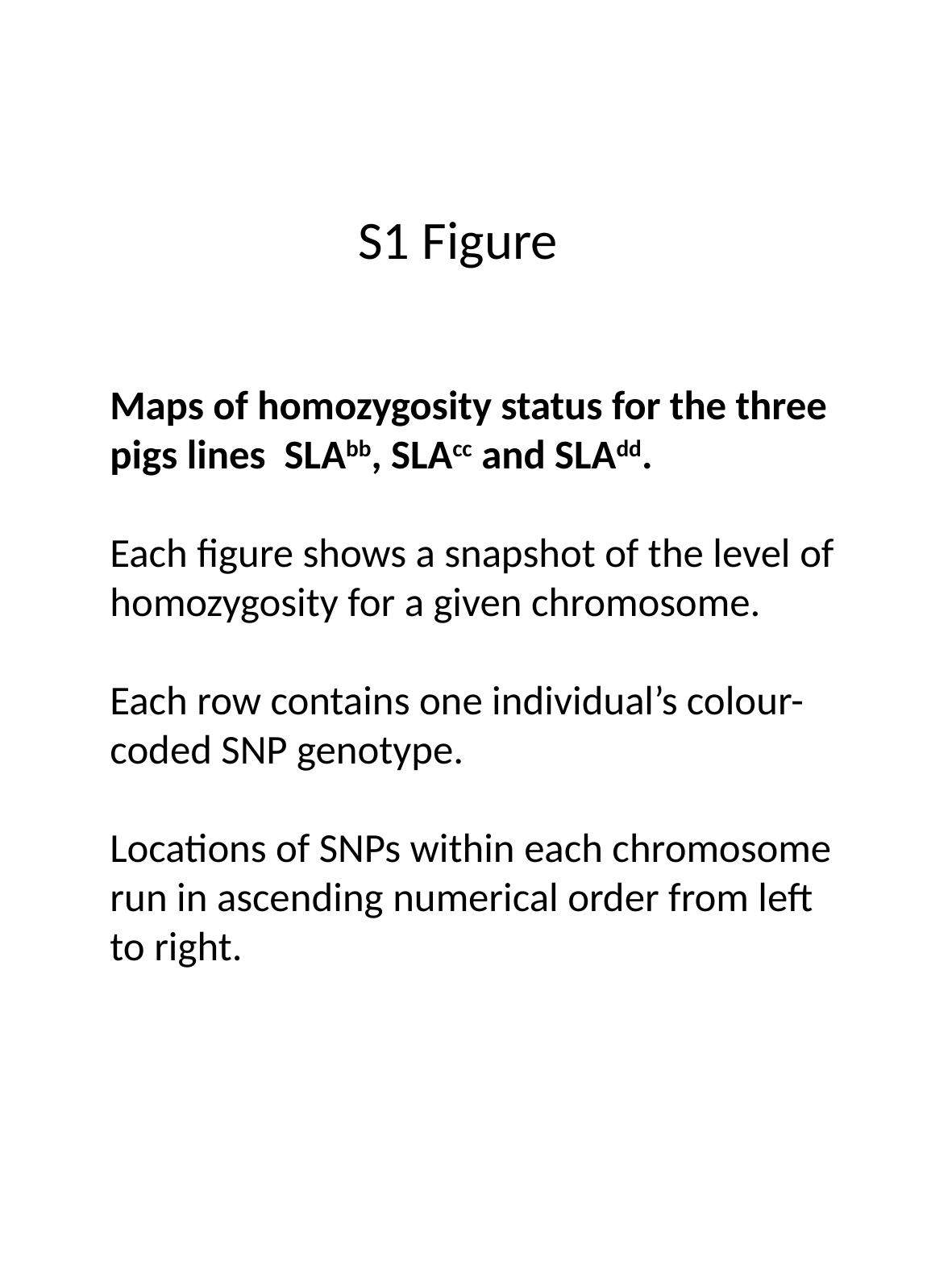

S1 Figure
# Maps of homozygosity status for the three pigs lines  SLAbb, SLAcc and SLAdd. Each figure shows a snapshot of the level of homozygosity for a given chromosome. Each row contains one individual’s colour-coded SNP genotype. Locations of SNPs within each chromosome run in ascending numerical order from left to right.